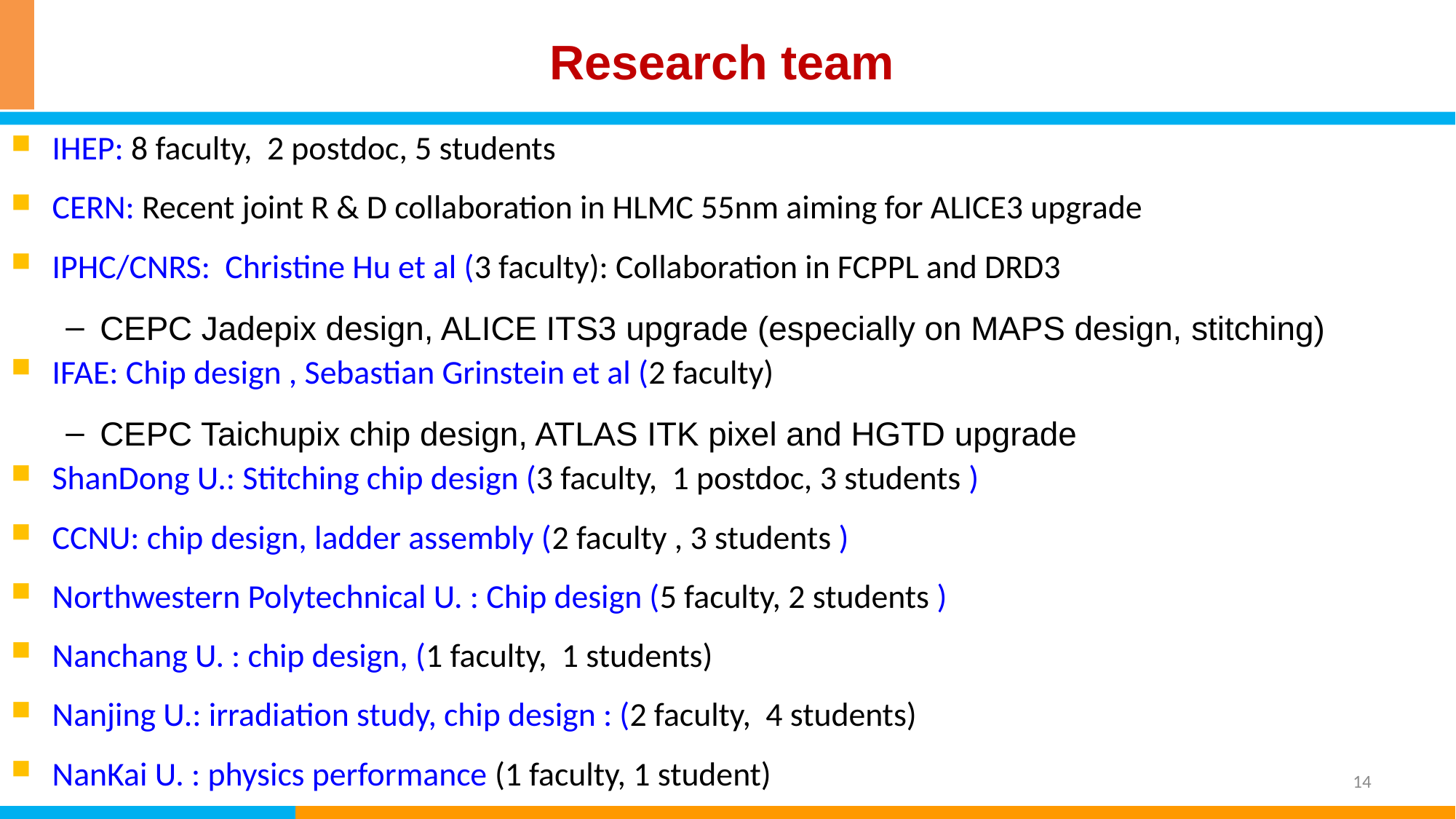

# Research team
IHEP: 8 faculty,  2 postdoc, 5 students
CERN: Recent joint R & D collaboration in HLMC 55nm aiming for ALICE3 upgrade
IPHC/CNRS:  Christine Hu et al (3 faculty): Collaboration in FCPPL and DRD3
CEPC Jadepix design, ALICE ITS3 upgrade (especially on MAPS design, stitching)
IFAE: Chip design , Sebastian Grinstein et al (2 faculty)
CEPC Taichupix chip design, ATLAS ITK pixel and HGTD upgrade
ShanDong U.: Stitching chip design (3 faculty,  1 postdoc, 3 students )
CCNU: chip design, ladder assembly (2 faculty , 3 students )
Northwestern Polytechnical U. : Chip design (5 faculty, 2 students )
Nanchang U. : chip design, (1 faculty,  1 students)
Nanjing U.: irradiation study, chip design : (2 faculty,  4 students)
NanKai U. : physics performance (1 faculty, 1 student)

14